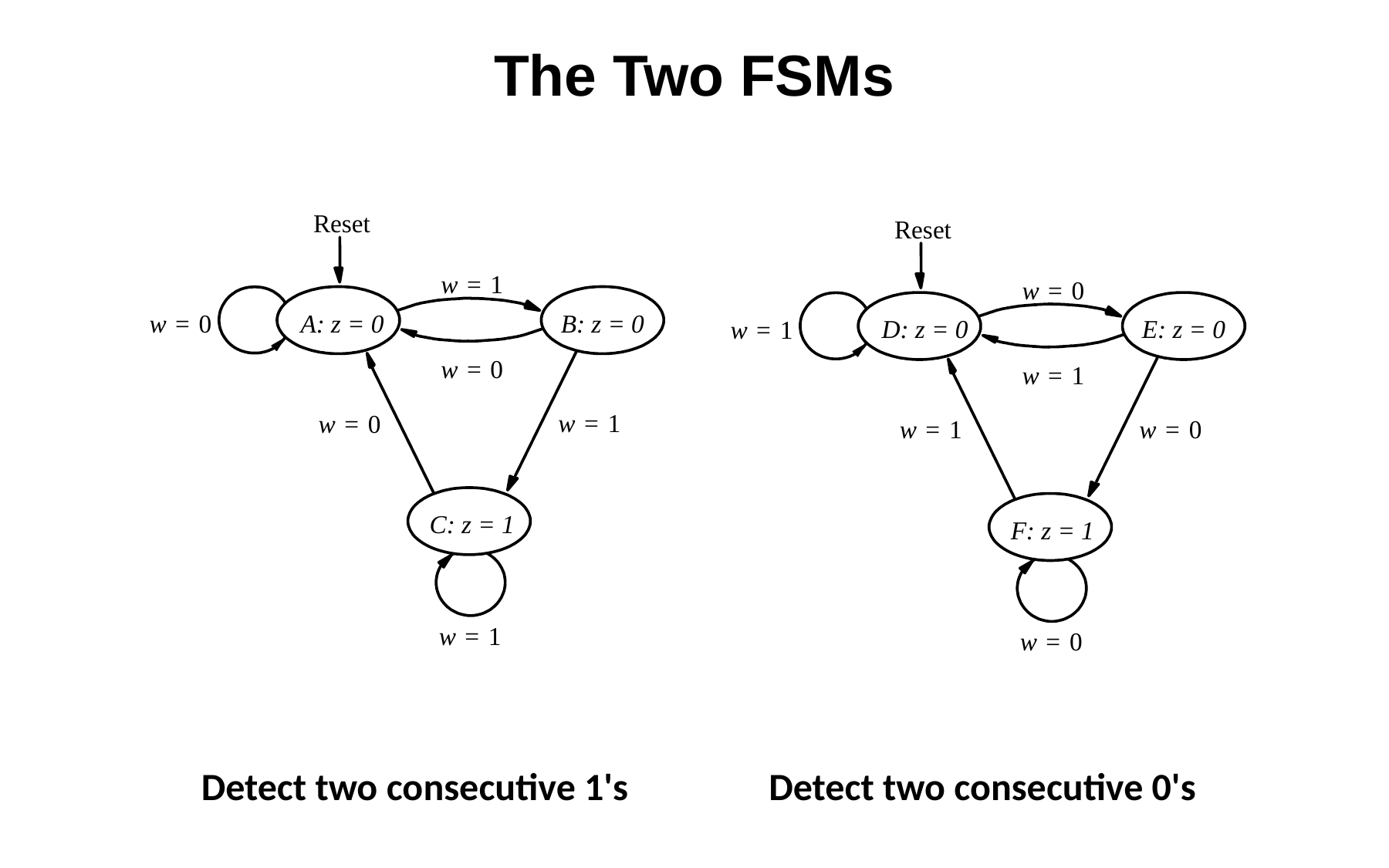

# The Two FSMs
Reset

w
=
1

A: z = 0
B: z = 0
w
=
0

w
=
0
w
=
1
w
=
0

C: z = 1

w
=
1
Reset

w
=
0

D: z = 0
E: z = 0
w
=
1

w
=
1
w
=
0
w
=
1

F: z = 1

w
=
0
Detect two consecutive 1's
Detect two consecutive 0's